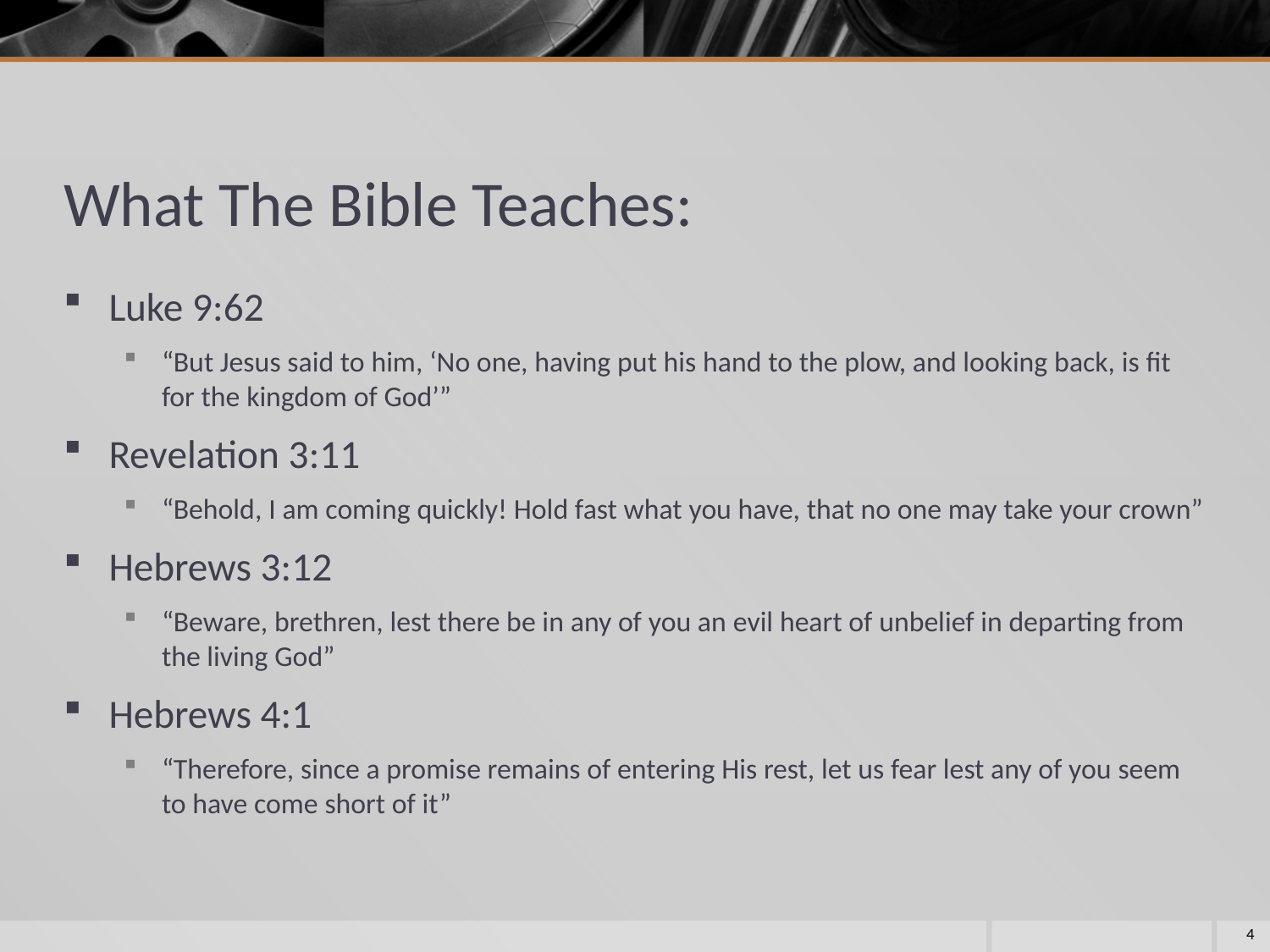

# What The Bible Teaches:
Luke 9:62
“But Jesus said to him, ‘No one, having put his hand to the plow, and looking back, is fit for the kingdom of God’”
Revelation 3:11
“Behold, I am coming quickly! Hold fast what you have, that no one may take your crown”
Hebrews 3:12
“Beware, brethren, lest there be in any of you an evil heart of unbelief in departing from the living God”
Hebrews 4:1
“Therefore, since a promise remains of entering His rest, let us fear lest any of you seem to have come short of it”

4